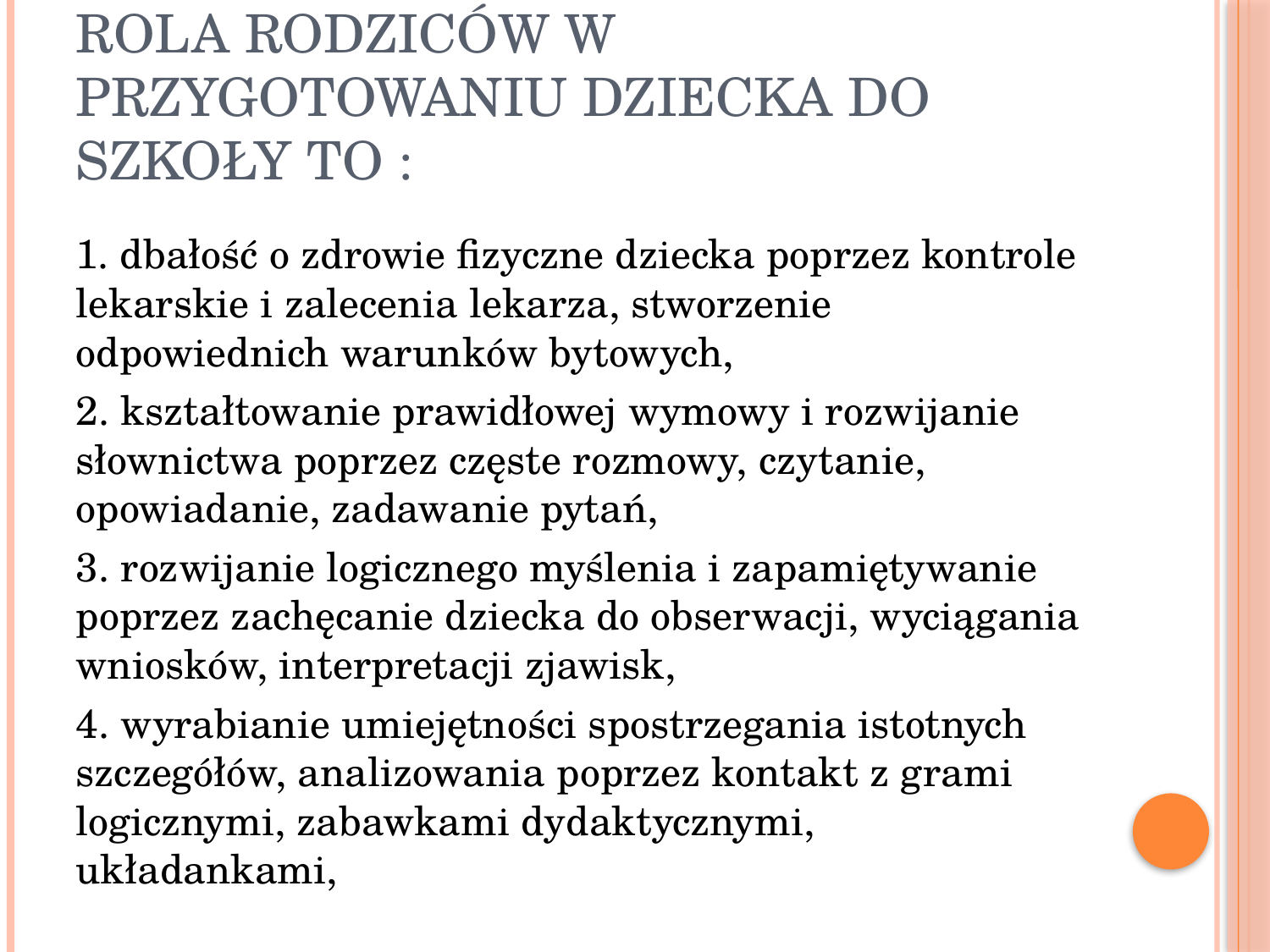

# Rola rodziców w przygotowaniu dziecka do szkoły to :
1. dbałość o zdrowie fizyczne dziecka poprzez kontrole lekarskie i zalecenia lekarza, stworzenie odpowiednich warunków bytowych,
2. kształtowanie prawidłowej wymowy i rozwijanie słownictwa poprzez częste rozmowy, czytanie, opowiadanie, zadawanie pytań,
3. rozwijanie logicznego myślenia i zapamiętywanie poprzez zachęcanie dziecka do obserwacji, wyciągania wniosków, interpretacji zjawisk,
4. wyrabianie umiejętności spostrzegania istotnych szczegółów, analizowania poprzez kontakt z grami logicznymi, zabawkami dydaktycznymi, układankami,